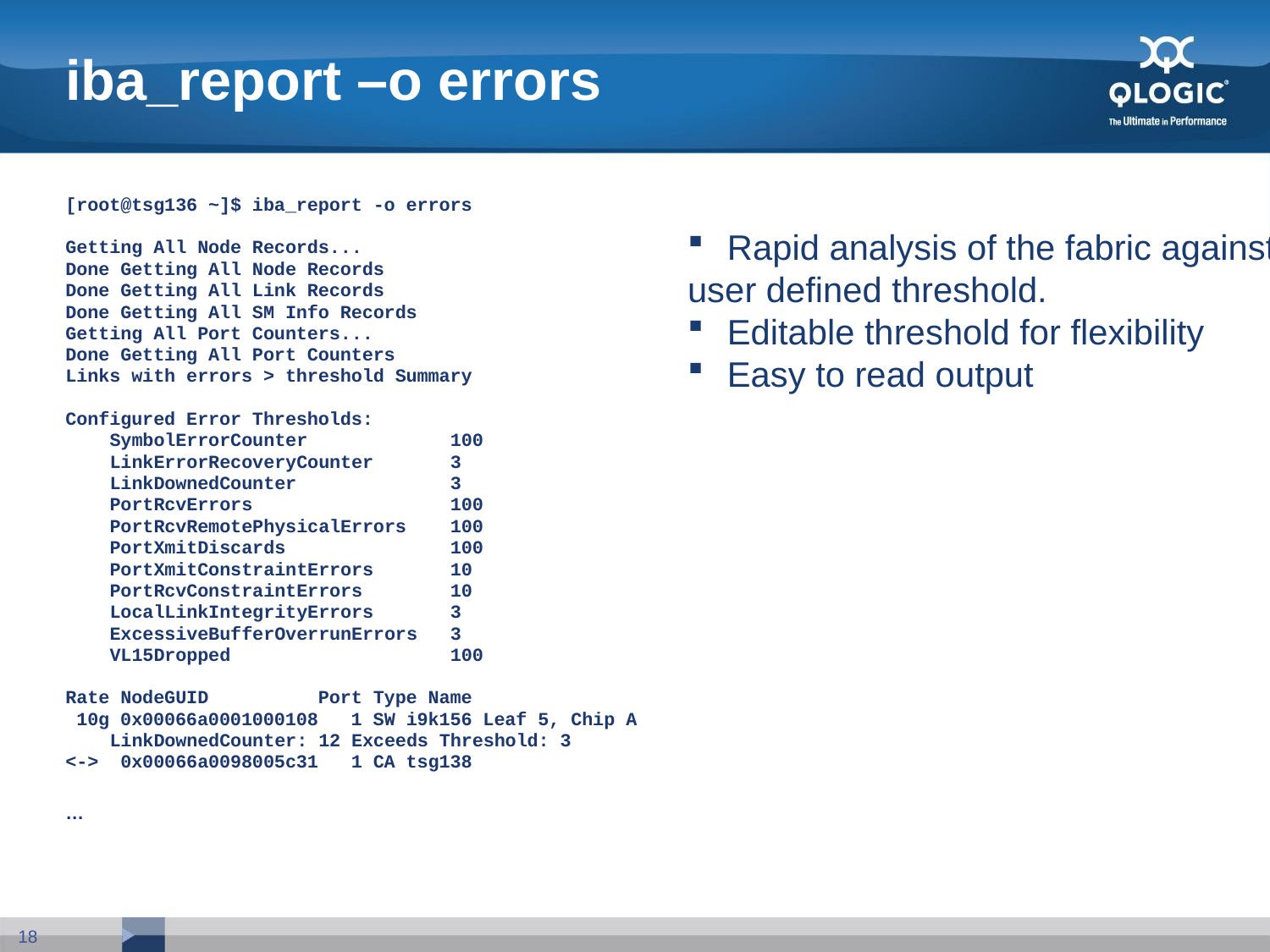

# iba_report –o errors
[root@tsg136 ~]$ iba_report -o errors

Getting All Node Records...
Done Getting All Node Records
Done Getting All Link Records
Done Getting All SM Info Records
Getting All Port Counters...
Done Getting All Port Counters
Links with errors > threshold Summary

Configured Error Thresholds:
    SymbolErrorCounter             100
    LinkErrorRecoveryCounter       3
    LinkDownedCounter              3
    PortRcvErrors                  100
    PortRcvRemotePhysicalErrors    100
    PortXmitDiscards               100
    PortXmitConstraintErrors       10
    PortRcvConstraintErrors        10
    LocalLinkIntegrityErrors       3
    ExcessiveBufferOverrunErrors   3
    VL15Dropped                    100

Rate NodeGUID          Port Type Name
 10g 0x00066a0001000108   1 SW i9k156 Leaf 5, Chip A
    LinkDownedCounter: 12 Exceeds Threshold: 3
<->  0x00066a0098005c31   1 CA tsg138

…
 Rapid analysis of the fabric against
user defined threshold.
 Editable threshold for flexibility
 Easy to read output
18